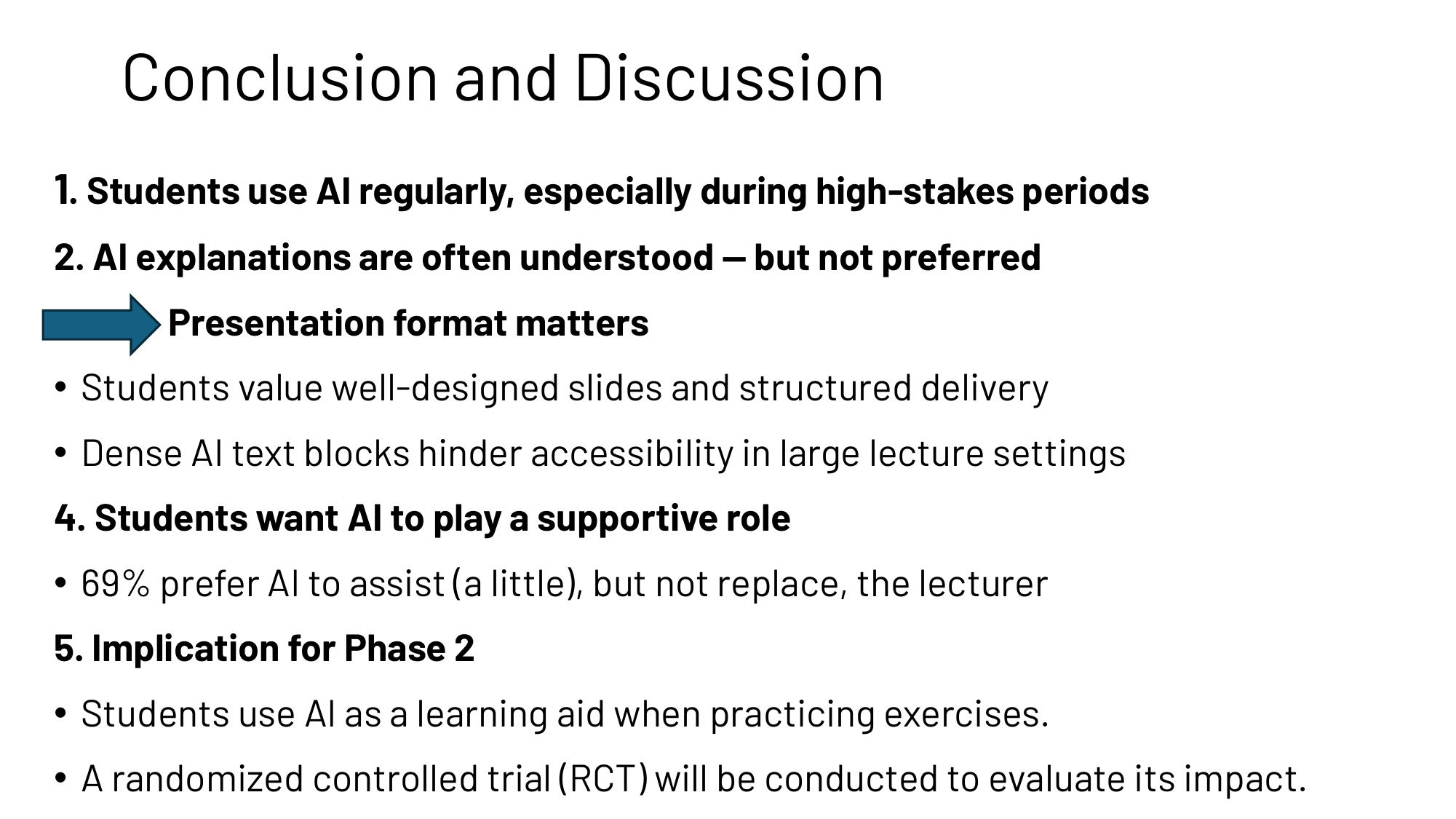

# Conclusion and Discussion
1. Students use AI regularly, especially during high-stakes periods
2. AI explanations are often understood — but not preferred
               Presentation format matters
Students value well-designed slides and structured delivery
Dense AI text blocks hinder accessibility in large lecture settings
4. Students want AI to play a supportive role
69% prefer AI to assist (a little), but not replace, the lecturer
5. Implication for Phase 2
Students use AI as a learning aid when practicing exercises.
A randomized controlled trial (RCT) will be conducted to evaluate its impact.